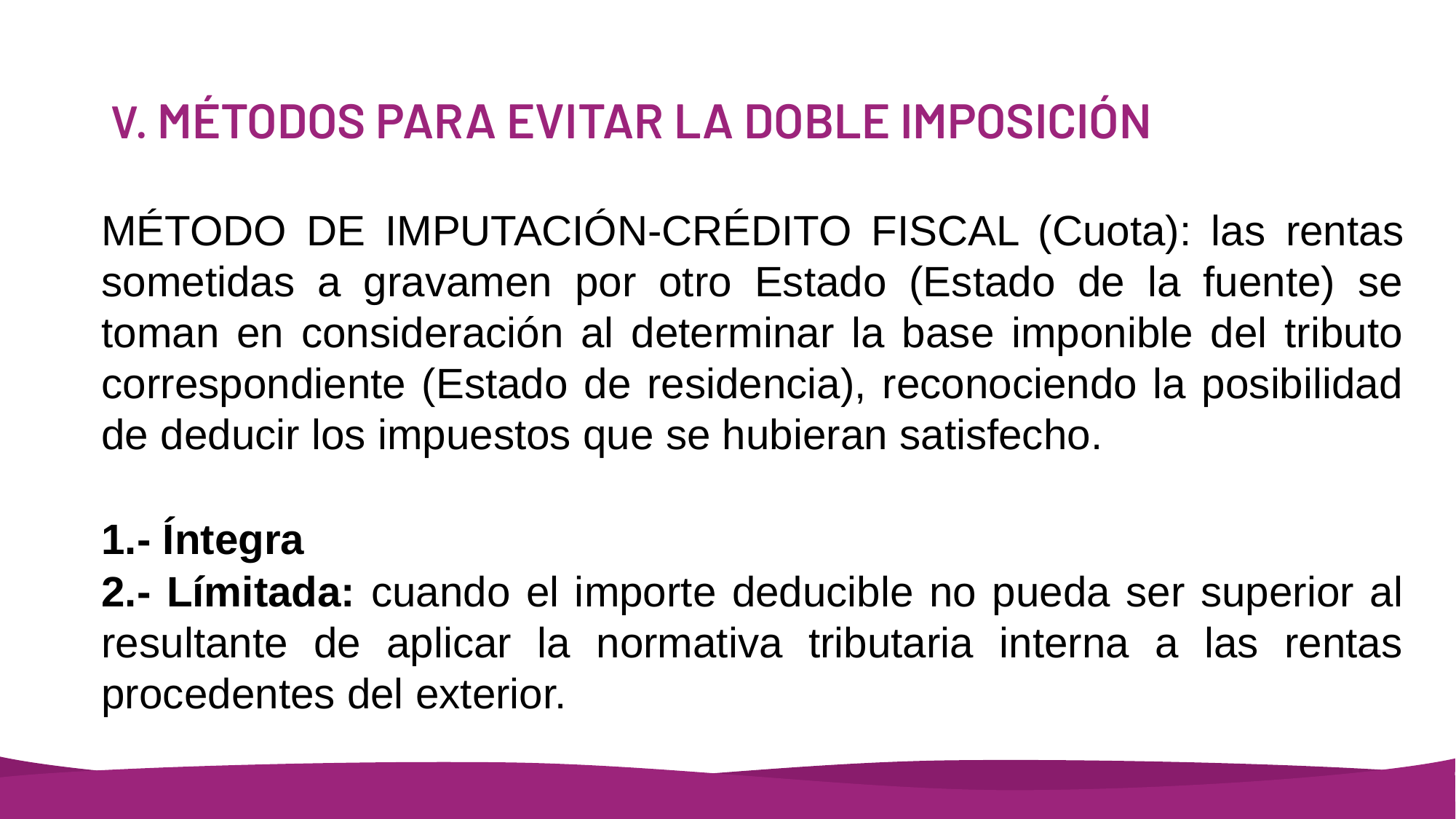

# V. MÉTODOS PARA EVITAR LA DOBLE IMPOSICIÓN
MÉTODO DE IMPUTACIÓN-CRÉDITO FISCAL (Cuota): las rentas sometidas a gravamen por otro Estado (Estado de la fuente) se toman en consideración al determinar la base imponible del tributo correspondiente (Estado de residencia), reconociendo la posibilidad de deducir los impuestos que se hubieran satisfecho.

1.- Íntegra
2.- Límitada: cuando el importe deducible no pueda ser superior al resultante de aplicar la normativa tributaria interna a las rentas procedentes del exterior.